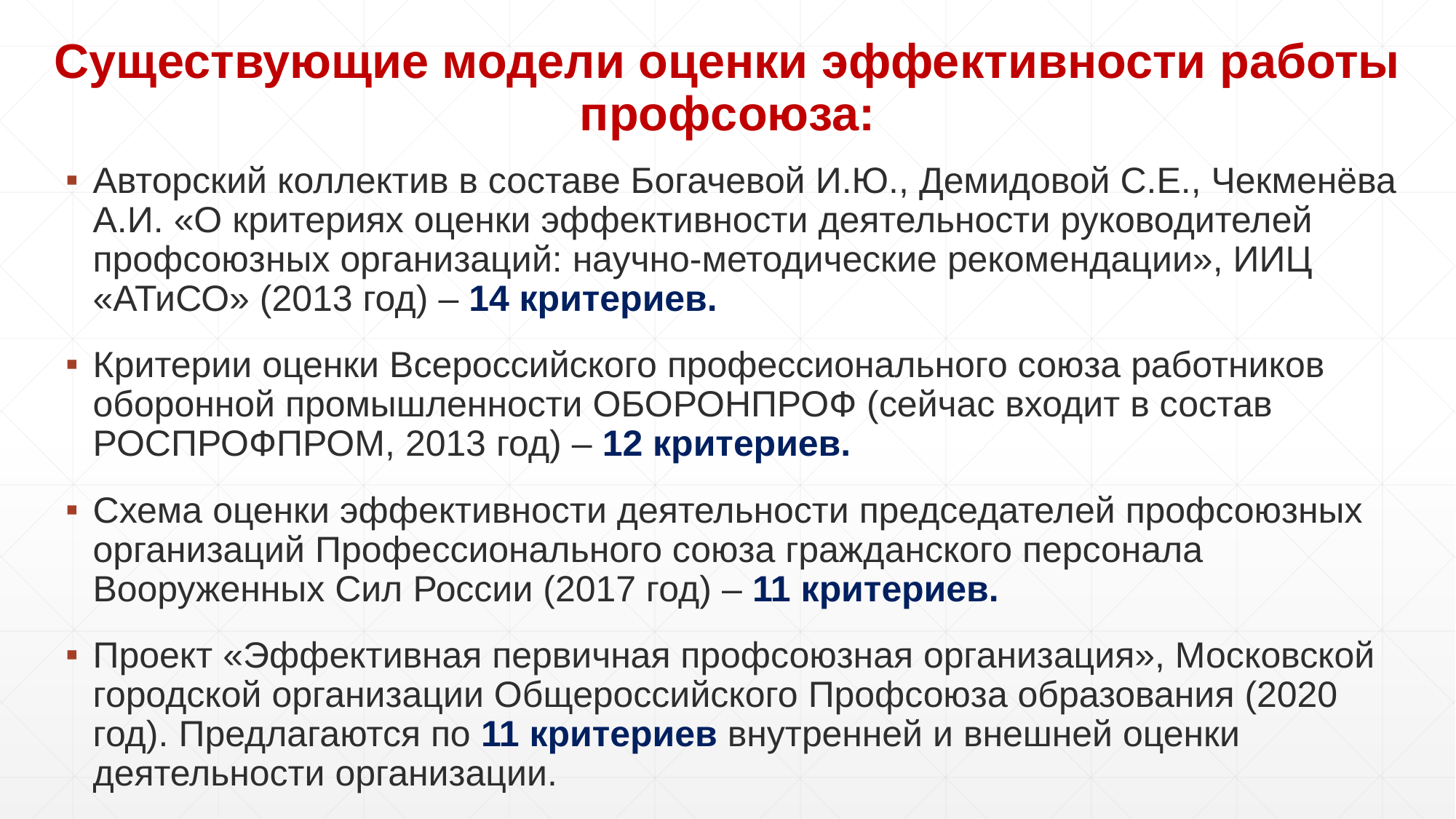

Существующие модели оценки эффективности работы профсоюза:
Авторский коллектив в составе Богачевой И.Ю., Демидовой С.Е., Чекменёва А.И. «О критериях оценки эффективности деятельности руководителей профсоюзных организаций: научно-методические рекомендации», ИИЦ «АТиСО» (2013 год) – 14 критериев.
Критерии оценки Всероссийского профессионального союза работников оборонной промышленности ОБОРОНПРОФ (сейчас входит в состав РОСПРОФПРОМ, 2013 год) – 12 критериев.
Схема оценки эффективности деятельности председателей профсоюзных организаций Профессионального союза гражданского персонала Вооруженных Сил России (2017 год) – 11 критериев.
Проект «Эффективная первичная профсоюзная организация», Московской городской организации Общероссийского Профсоюза образования (2020 год). Предлагаются по 11 критериев внутренней и внешней оценки деятельности организации.